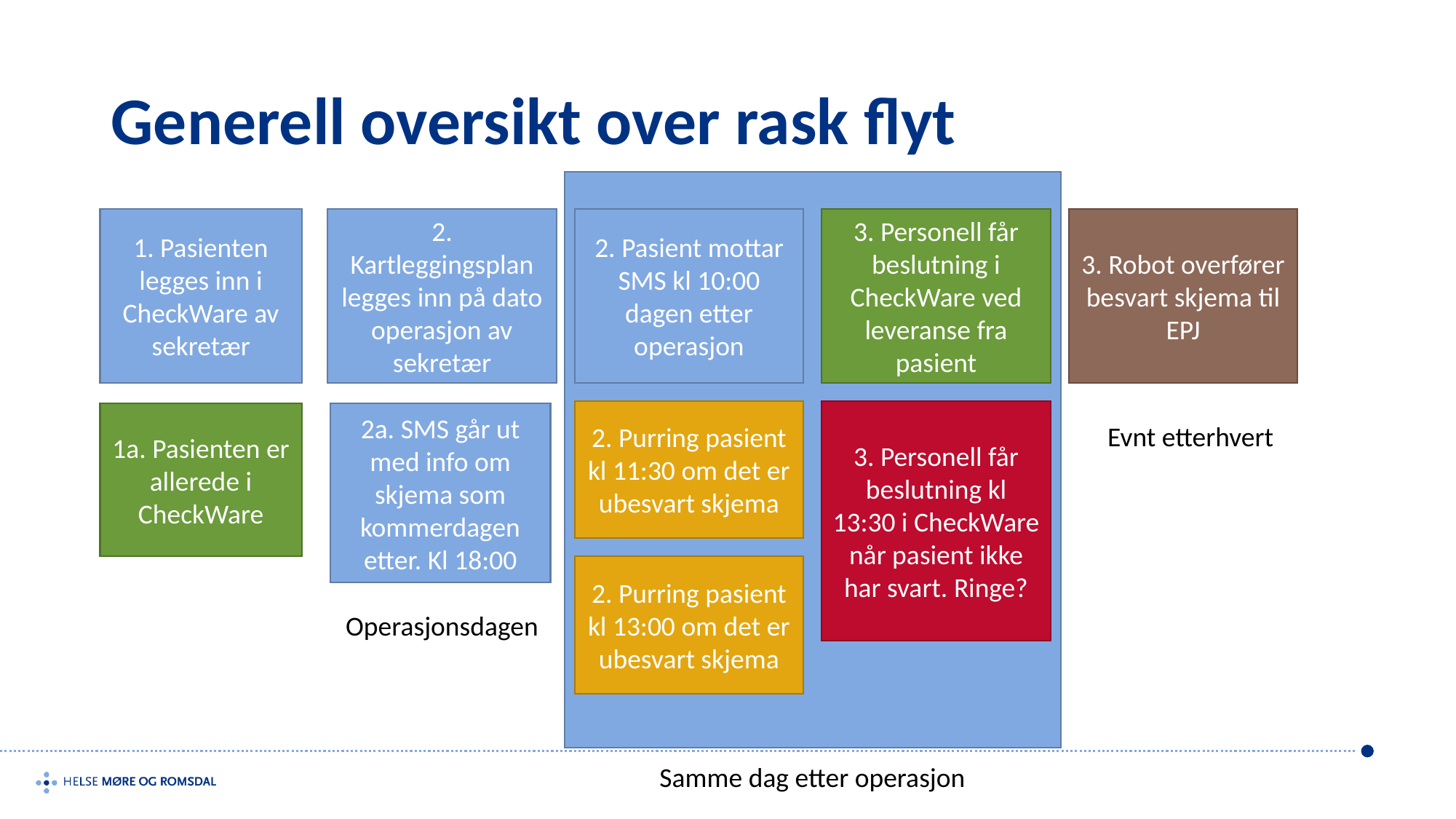

# Generell oversikt over rask flyt

1. Pasienten legges inn i CheckWare av sekretær
2. Kartleggingsplan legges inn på dato operasjon av sekretær
2. Pasient mottar SMS kl 10:00 dagen etter operasjon
3. Personell får beslutning i CheckWare ved leveranse fra pasient
3. Robot overfører besvart skjema til EPJ
2. Purring pasient kl 11:30 om det er ubesvart skjema
3. Personell får beslutning kl 13:30 i CheckWare når pasient ikke har svart. Ringe?
2a. SMS går ut med info om skjema som kommerdagen etter. Kl 18:00
1a. Pasienten er allerede i CheckWare
Evnt etterhvert
2. Purring pasient kl 13:00 om det er ubesvart skjema
Operasjonsdagen
Samme dag etter operasjon